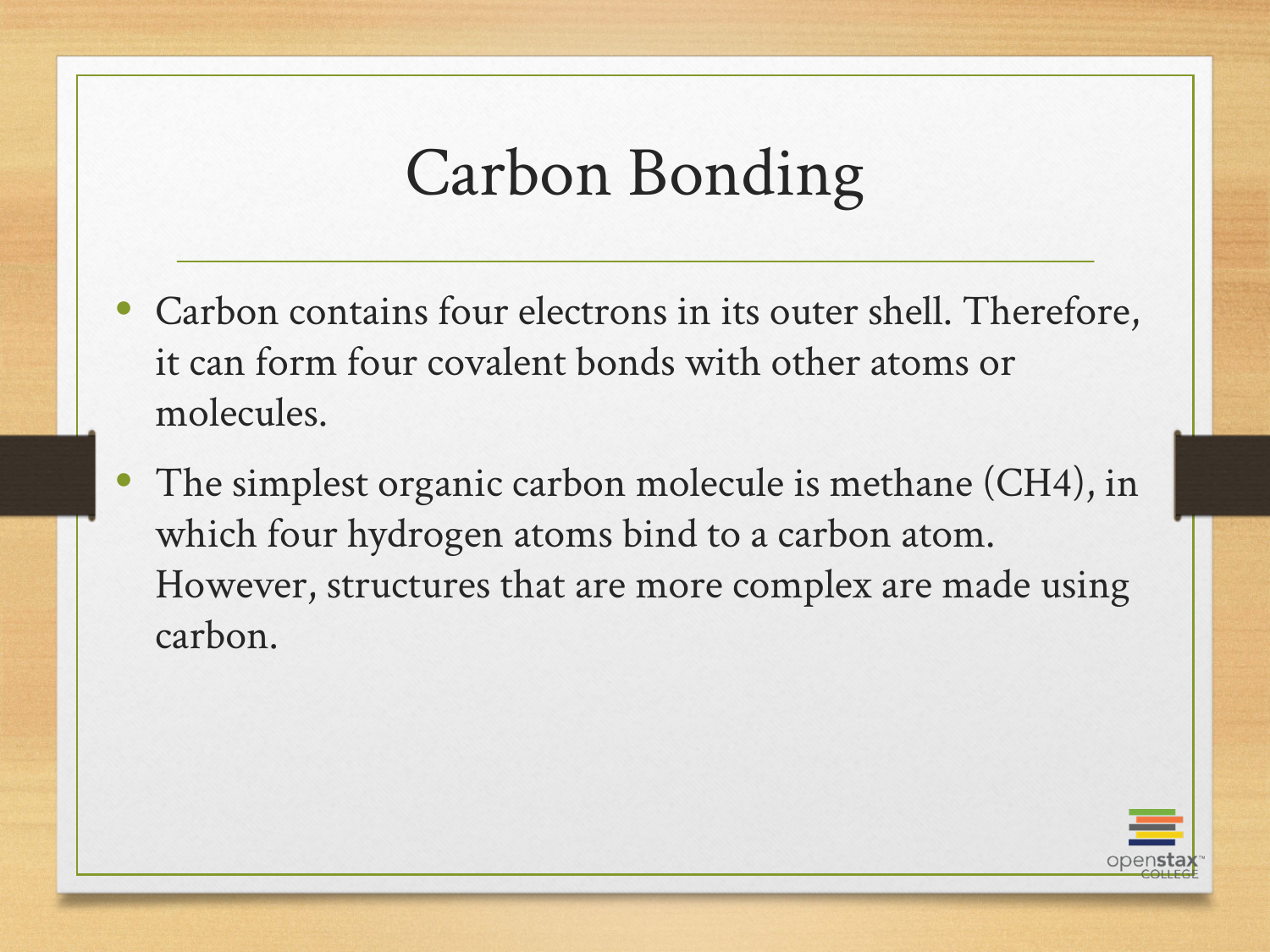

# Carbon Bonding
Carbon contains four electrons in its outer shell. Therefore, it can form four covalent bonds with other atoms or molecules.
The simplest organic carbon molecule is methane (CH4), in which four hydrogen atoms bind to a carbon atom. However, structures that are more complex are made using carbon.